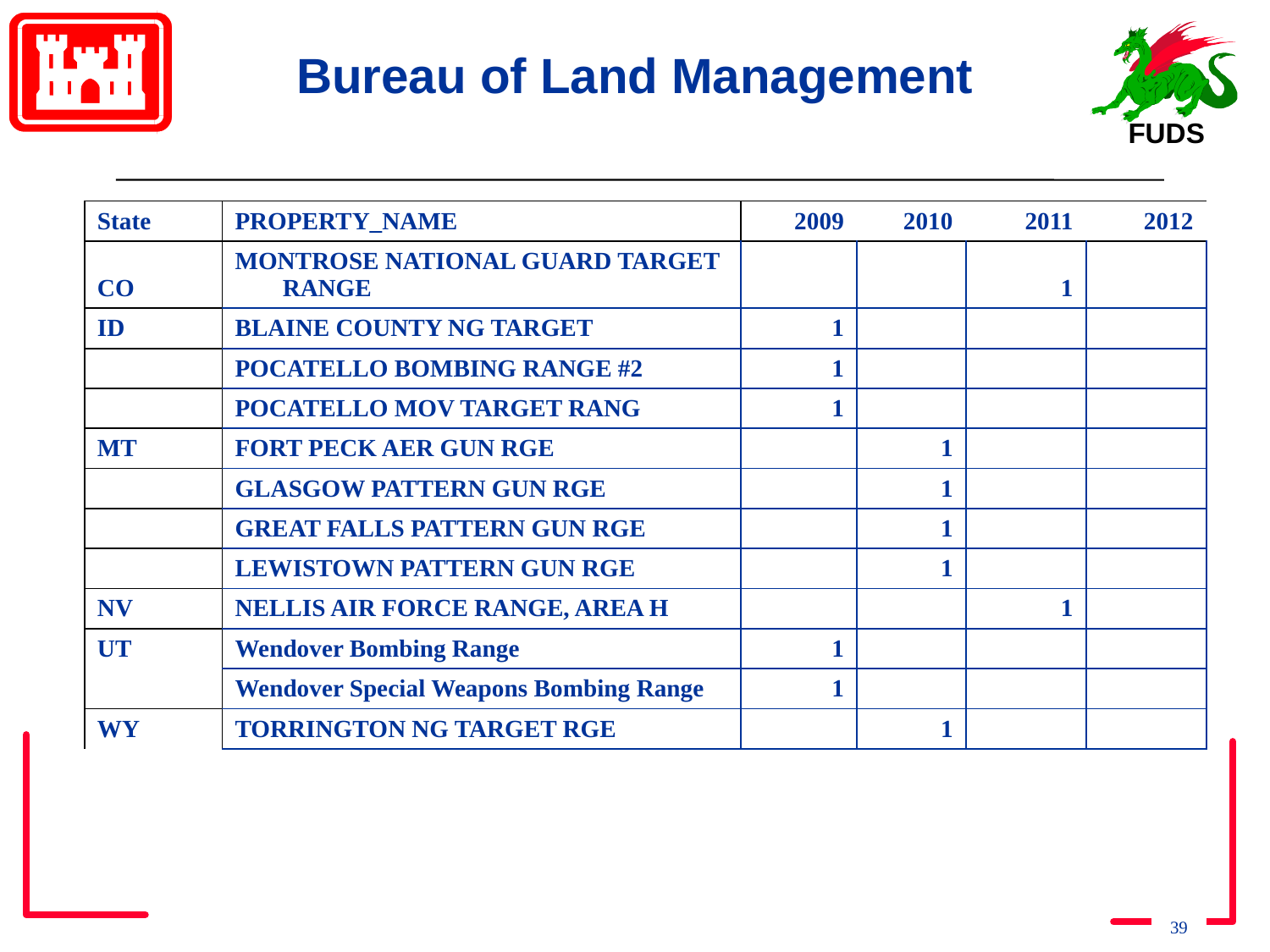

# Bureau of Land Management
| State | PROPERTY\_NAME | 2009 | 2010 | 2011 | 2012 |
| --- | --- | --- | --- | --- | --- |
| CO | MONTROSE NATIONAL GUARD TARGET RANGE |  |  | 1 |  |
| ID | BLAINE COUNTY NG TARGET | 1 |  |  |  |
|  | POCATELLO BOMBING RANGE #2 | 1 |  |  |  |
|  | POCATELLO MOV TARGET RANG | 1 |  |  |  |
| MT | FORT PECK AER GUN RGE |  | 1 |  |  |
|  | GLASGOW PATTERN GUN RGE |  | 1 |  |  |
|  | GREAT FALLS PATTERN GUN RGE |  | 1 |  |  |
|  | LEWISTOWN PATTERN GUN RGE |  | 1 |  |  |
| NV | NELLIS AIR FORCE RANGE, AREA H |  |  | 1 |  |
| UT | Wendover Bombing Range | 1 |  |  |  |
|  | Wendover Special Weapons Bombing Range | 1 |  |  |  |
| WY | TORRINGTON NG TARGET RGE |  | 1 |  |  |